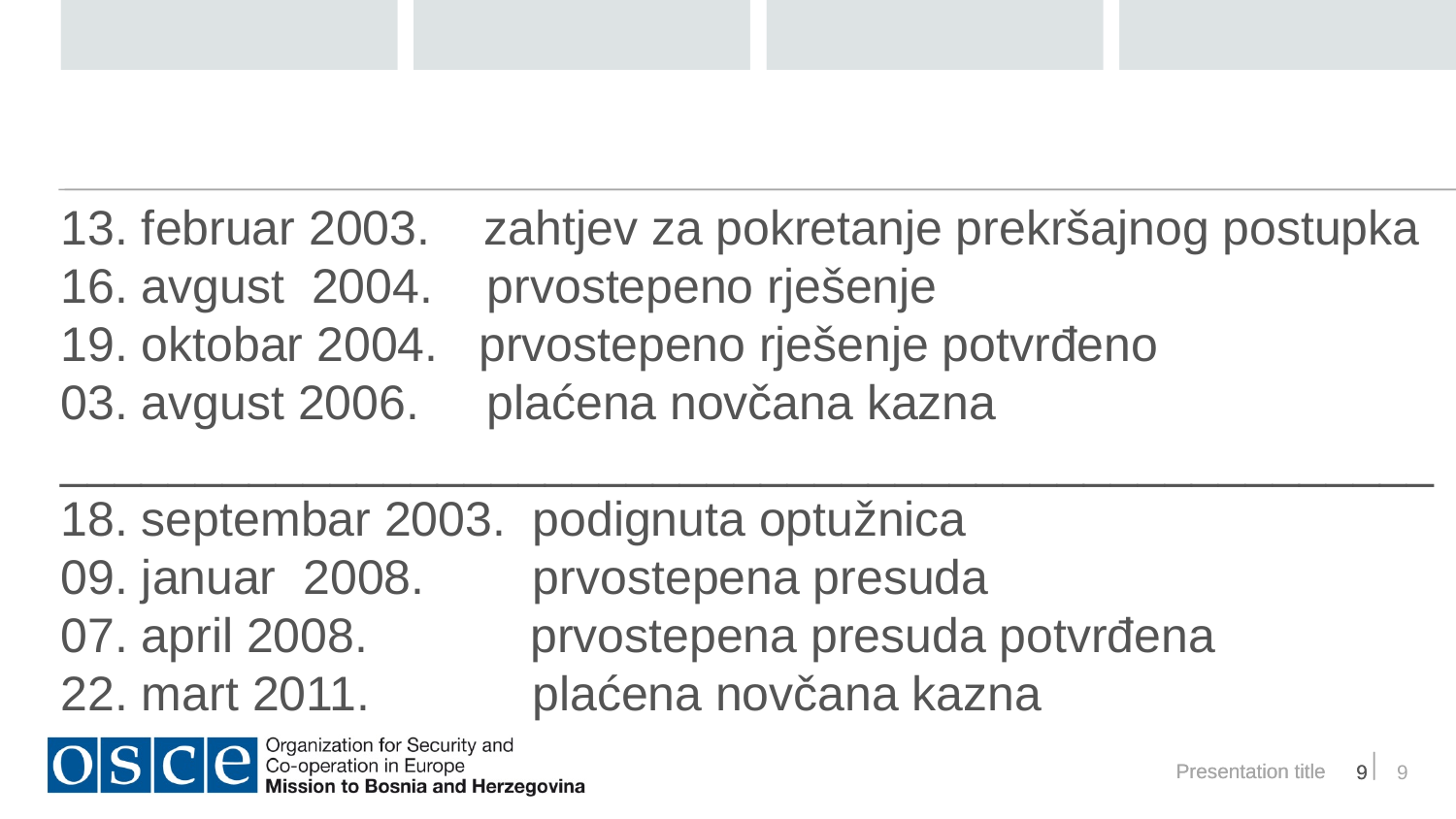

13. februar 2003.    zahtjev za pokretanje prekršajnog postupka
16. avgust  2004.    prvostepeno rješenje
19. oktobar 2004.   prvostepeno rješenje potvrđeno
03. avgust 2006.     plaćena novčana kazna
___________________________________________________
18. septembar 2003.  podignuta optužnica
09. januar  2008.        prvostepena presuda
07. april 2008.            prvostepena presuda potvrđena
22. mart 2011.            plaćena novčana kazna

Presentation title

9
9